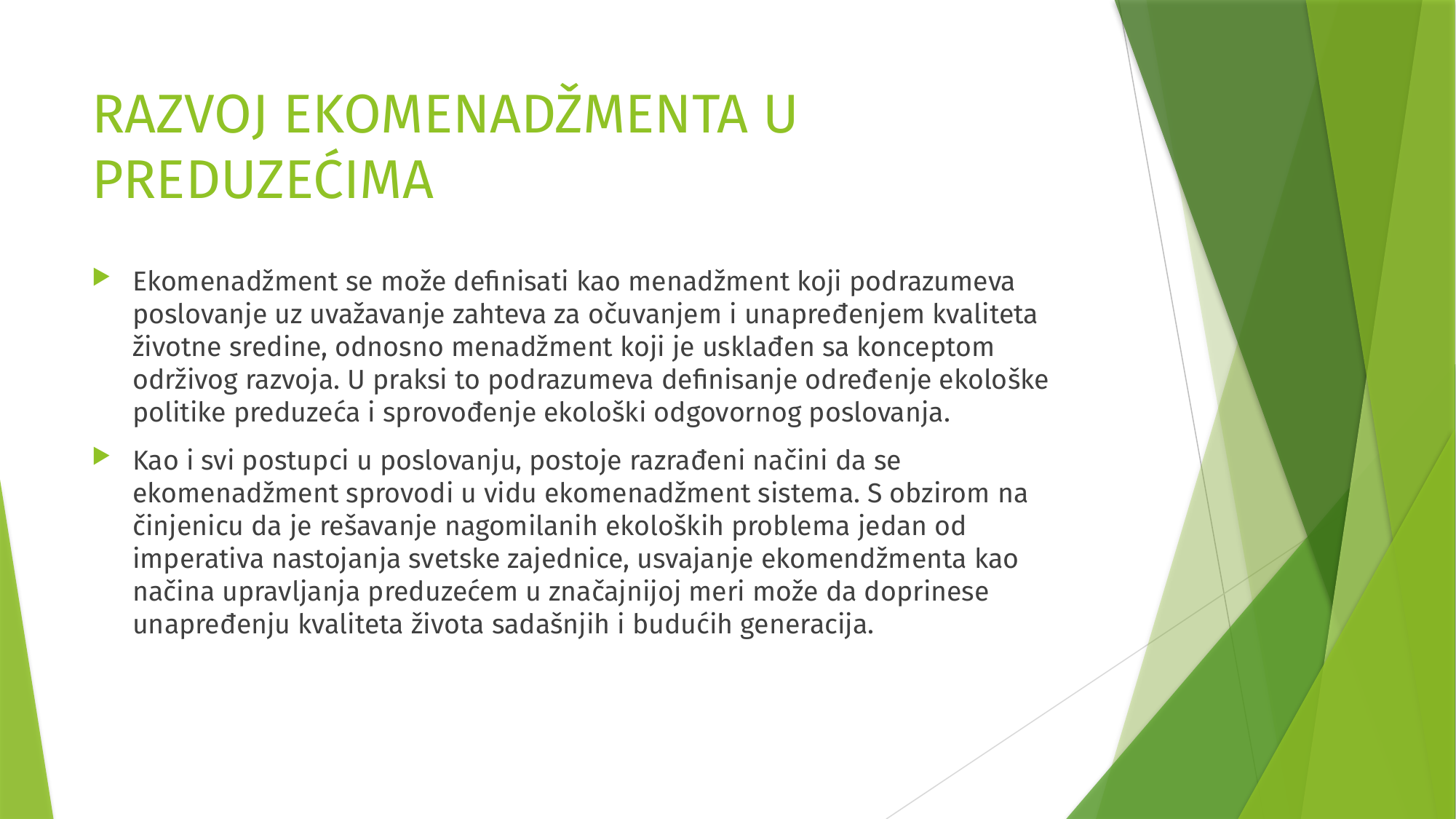

# RAZVOJ EKOMENADŽMENTA U PREDUZEĆIMA
Ekomenadžment se može definisati kao menadžment koji podrazumeva poslovanje uz uvažavanje zahteva za očuvanjem i unapređenjem kvaliteta životne sredine, odnosno menadžment koji je usklađen sa konceptom održivog razvoja. U praksi to podrazumeva definisanje određenje ekološke politike preduzeća i sprovođenje ekološki odgovornog poslovanja.
Kao i svi postupci u poslovanju, postoje razrađeni načini da se ekomenadžment sprovodi u vidu ekomenadžment sistema. S obzirom na činjenicu da je rešavanje nagomilanih ekoloških problema jedan od imperativa nastojanja svetske zajednice, usvajanje ekomendžmenta kao načina upravljanja preduzećem u značajnijoj meri može da doprinese unapređenju kvaliteta života sadašnjih i budućih generacija.